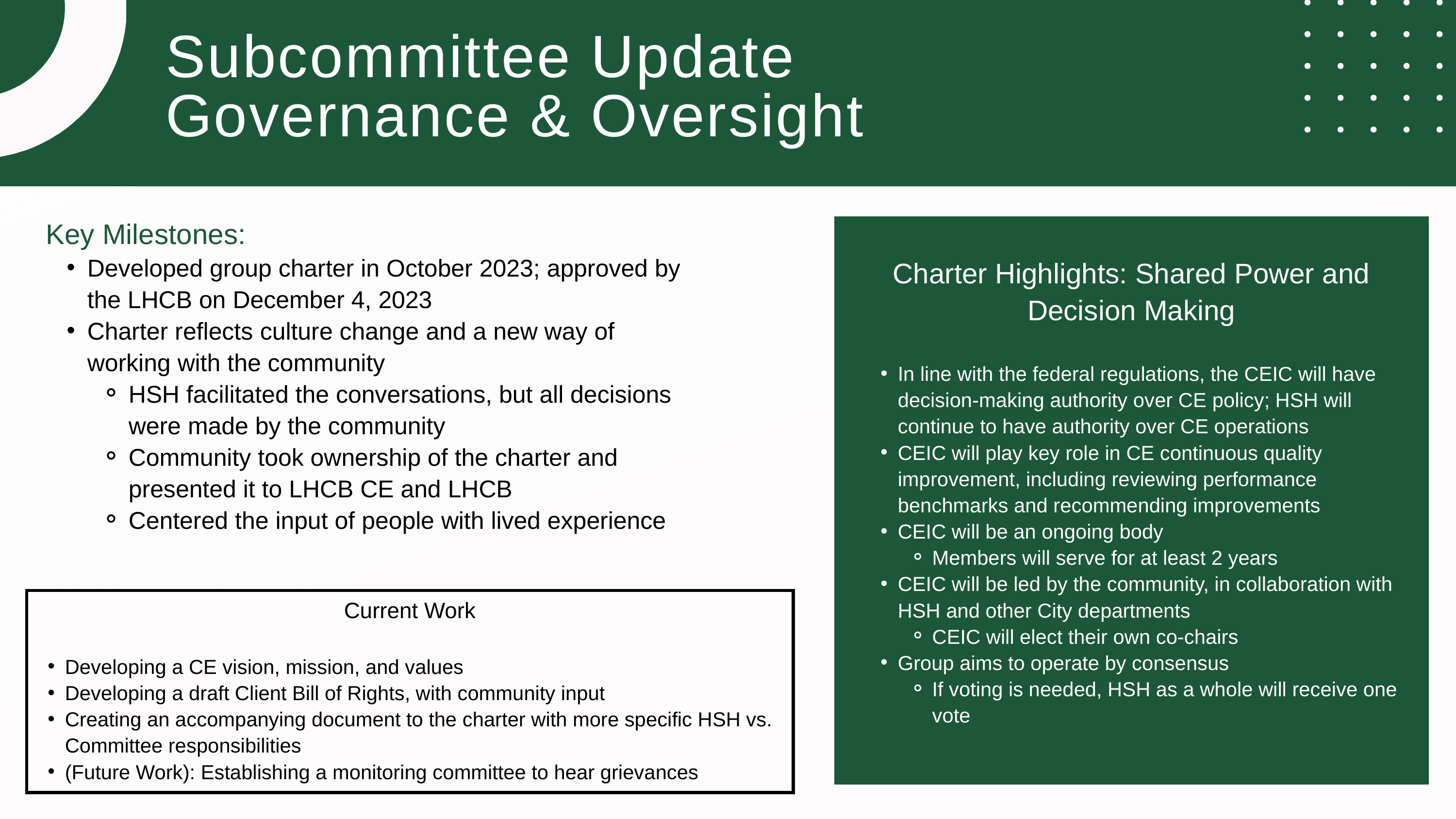

Subcommittee Update
Governance & Oversight
Key Milestones:
Developed group charter in October 2023; approved by the LHCB on December 4, 2023
Charter reflects culture change and a new way of working with the community
HSH facilitated the conversations, but all decisions were made by the community
Community took ownership of the charter and presented it to LHCB CE and LHCB
Centered the input of people with lived experience

Charter Highlights: Shared Power and Decision Making

In line with the federal regulations, the CEIC will have decision-making authority over CE policy; HSH will continue to have authority over CE operations
CEIC will play key role in CE continuous quality improvement, including reviewing performance benchmarks and recommending improvements
CEIC will be an ongoing body
Members will serve for at least 2 years
CEIC will be led by the community, in collaboration with HSH and other City departments
CEIC will elect their own co-chairs
Group aims to operate by consensus
If voting is needed, HSH as a whole will receive one vote

Current Work

Developing a CE vision, mission, and values
Developing a draft Client Bill of Rights, with community input
Creating an accompanying document to the charter with more specific HSH vs. Committee responsibilities
(Future Work): Establishing a monitoring committee to hear grievances